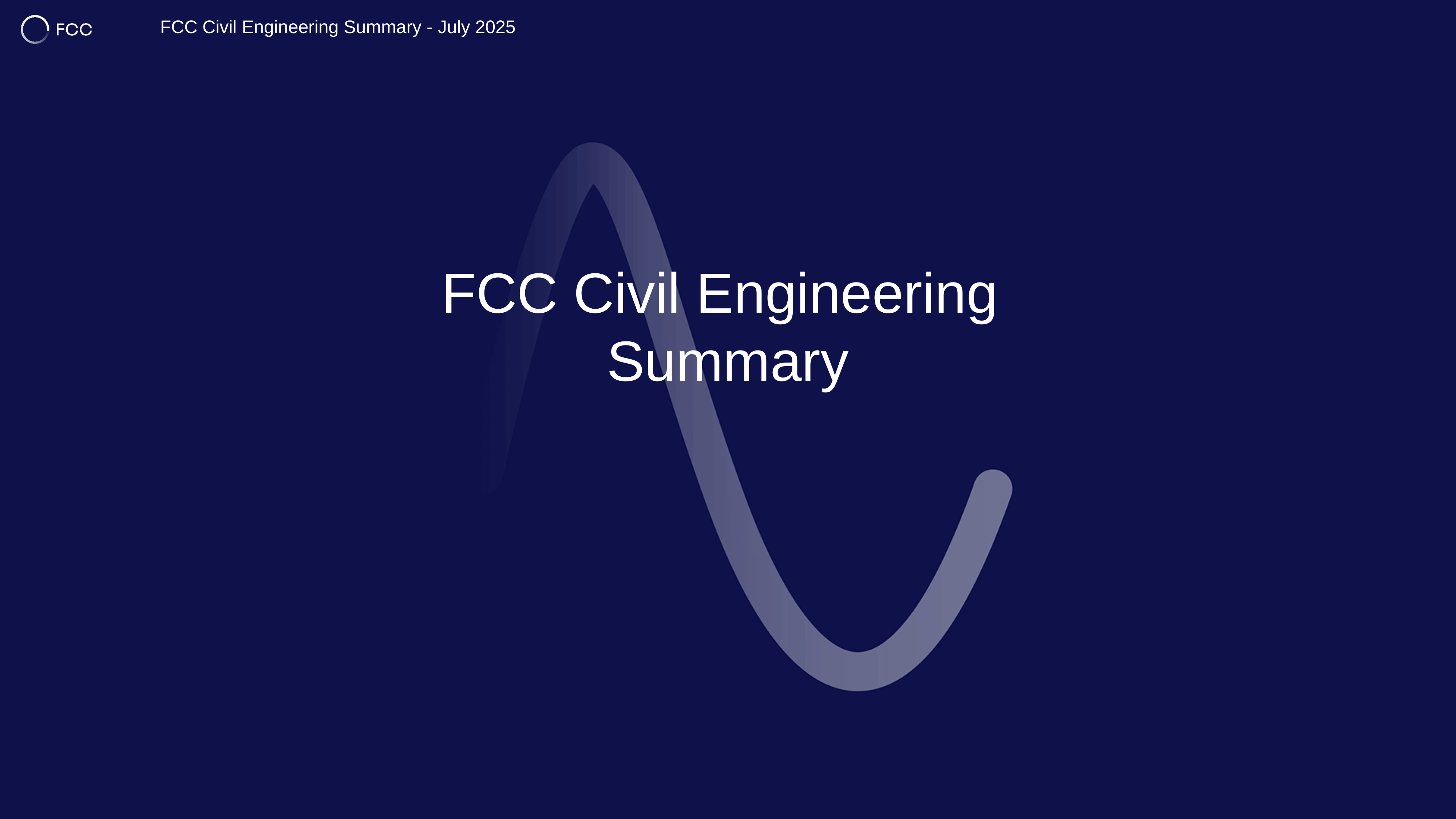

FCC Civil Engineering Summary - July 2025
FCC Civil Engineering
Summary